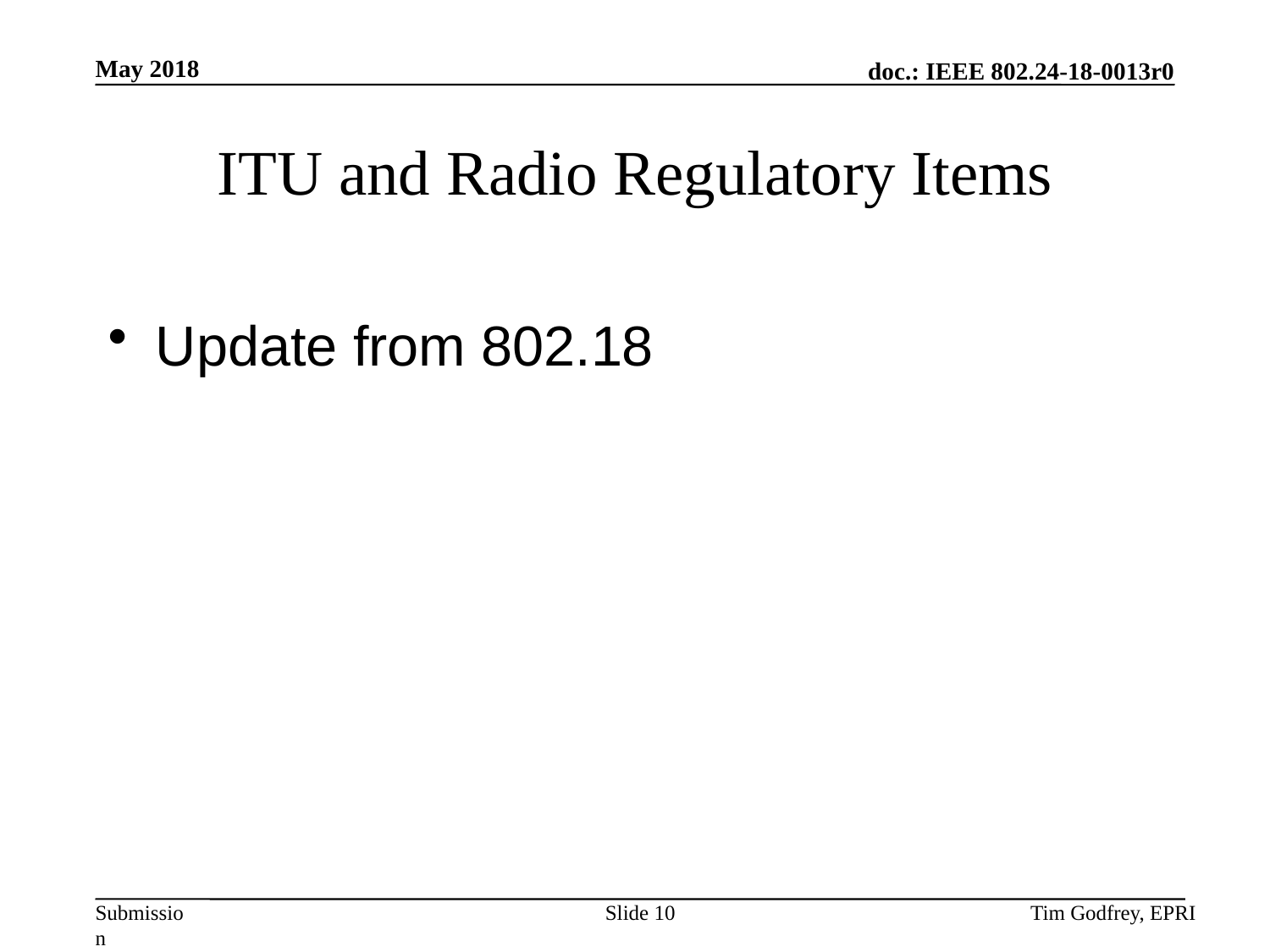

# ITU and Radio Regulatory Items

Update from 802.18

Slide 10
Tim Godfrey, EPRI